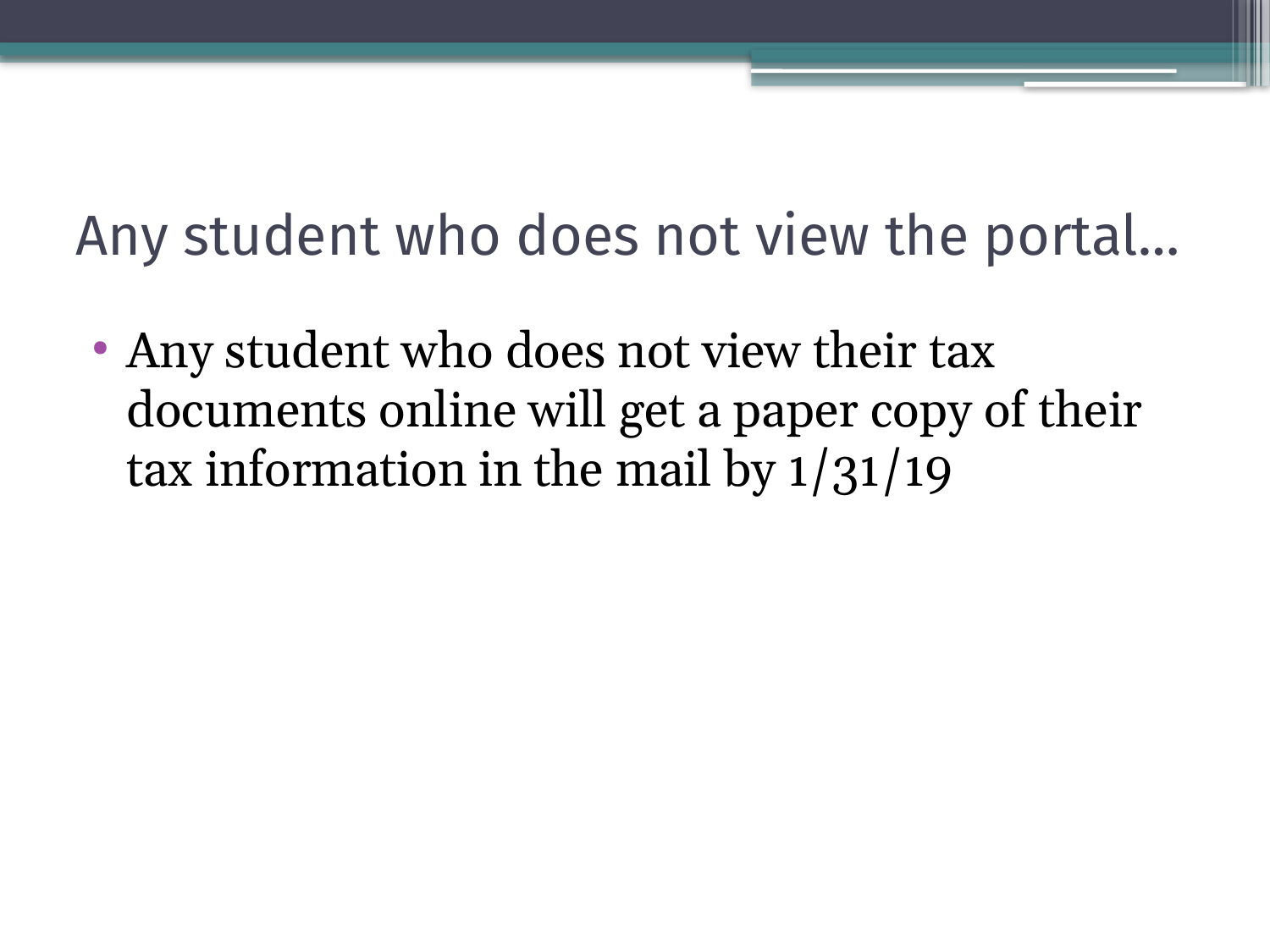

# Any student who does not view the portal…
Any student who does not view their tax documents online will get a paper copy of their tax information in the mail by 1/31/19